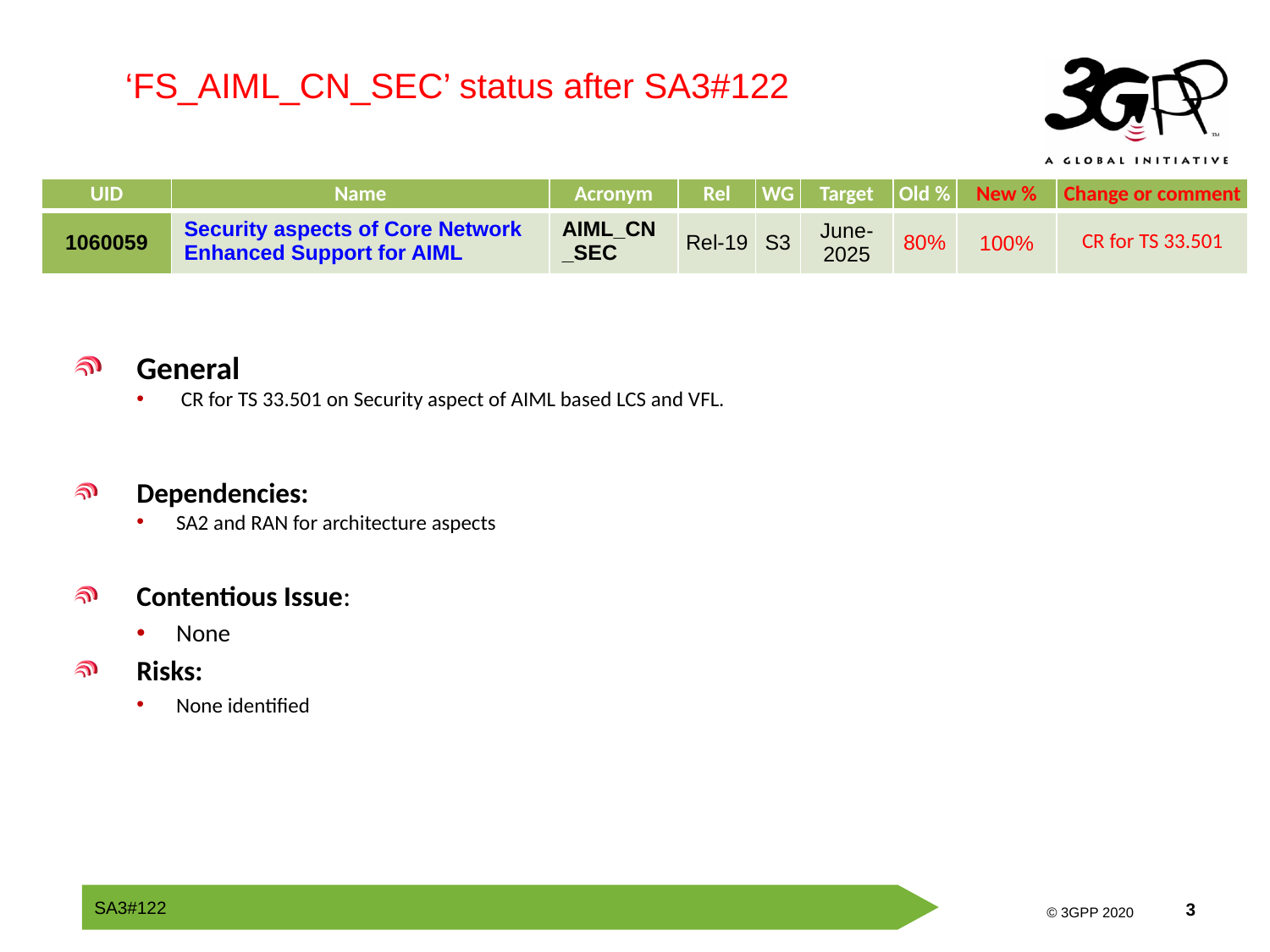

‘FS_AIML_CN_SEC’ status after SA3#122
| UID | Name | Acronym | Rel | WG | Target | Old % | New % | Change or comment |
| --- | --- | --- | --- | --- | --- | --- | --- | --- |
| 1060059 | Security aspects of Core Network Enhanced Support for AIML | AIML\_CN\_SEC | Rel-19 | S3 | June-2025 | 80% | 100% | CR for TS 33.501 |
General
 CR for TS 33.501 on Security aspect of AIML based LCS and VFL.

Dependencies:
SA2 and RAN for architecture aspects

Contentious Issue:
None
Risks:
None identified